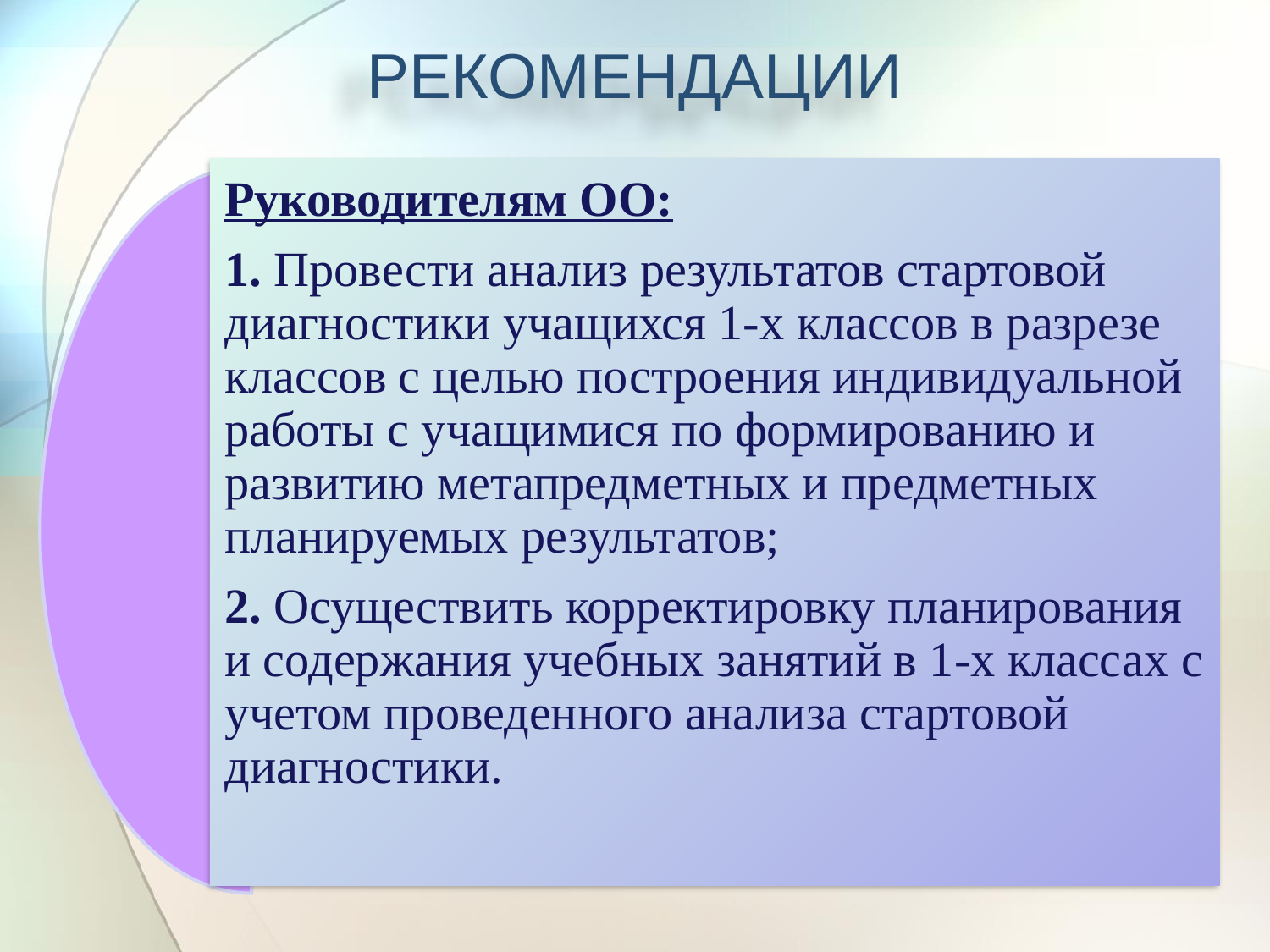

# РЕКОМЕНДАЦИИ
Руководителям ОО:
1. Провести анализ результатов стартовой диагностики учащихся 1-х классов в разрезе классов с целью построения индивидуальной работы с учащимися по формированию и развитию метапредметных и предметных планируемых результатов;
2. Осуществить корректировку планирования и содержания учебных занятий в 1-х классах с учетом проведенного анализа стартовой диагностики.